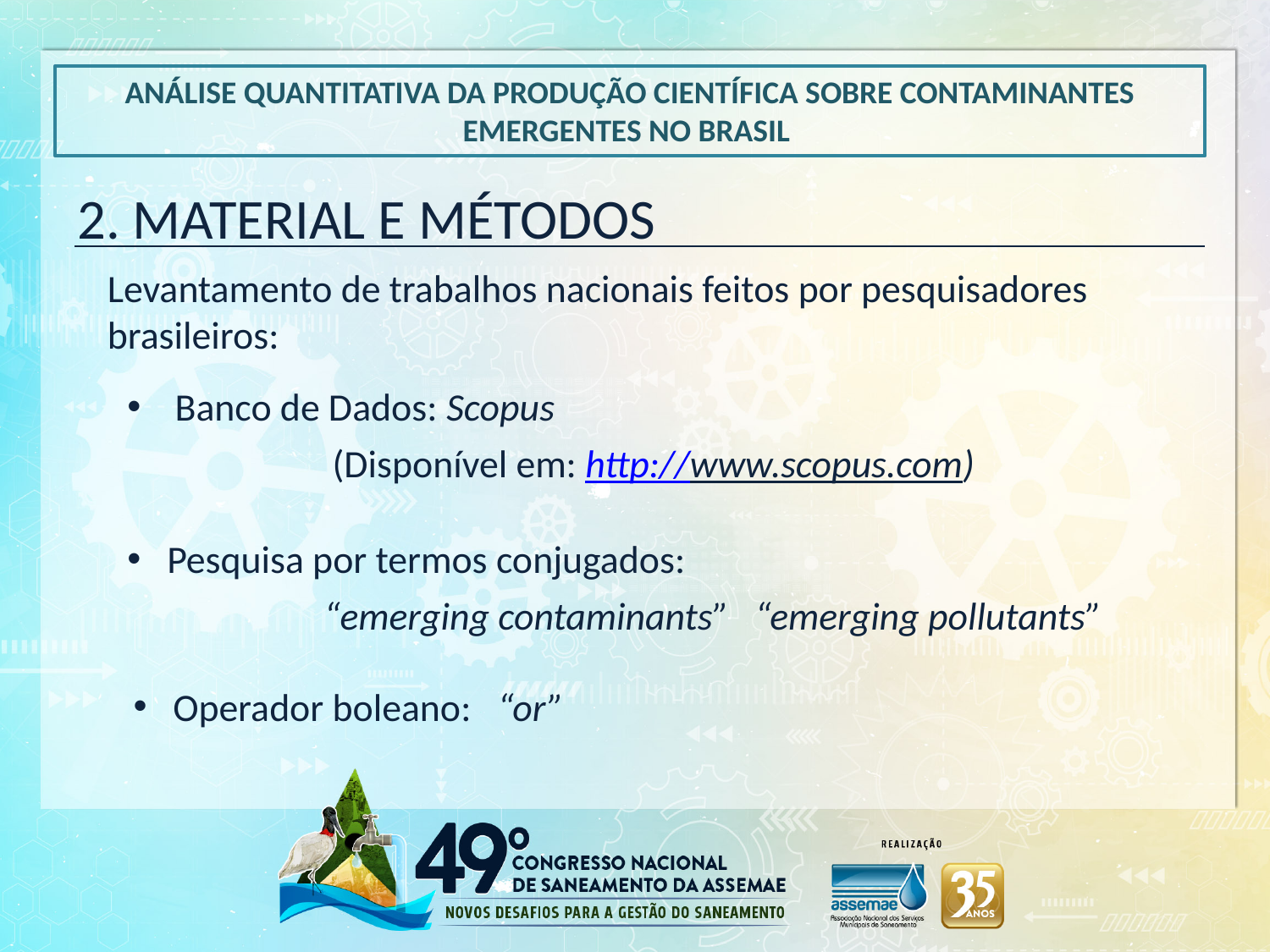

ANÁLISE QUANTITATIVA DA PRODUÇÃO CIENTÍFICA SOBRE CONTAMINANTES EMERGENTES NO BRASIL
2. MATERIAL E MÉTODOS
Levantamento de trabalhos nacionais feitos por pesquisadores brasileiros:
Banco de Dados: Scopus
	         (Disponível em: http://www.scopus.com)
Pesquisa por termos conjugados:
	        “emerging contaminants”   “emerging pollutants”
Operador boleano:   “or”